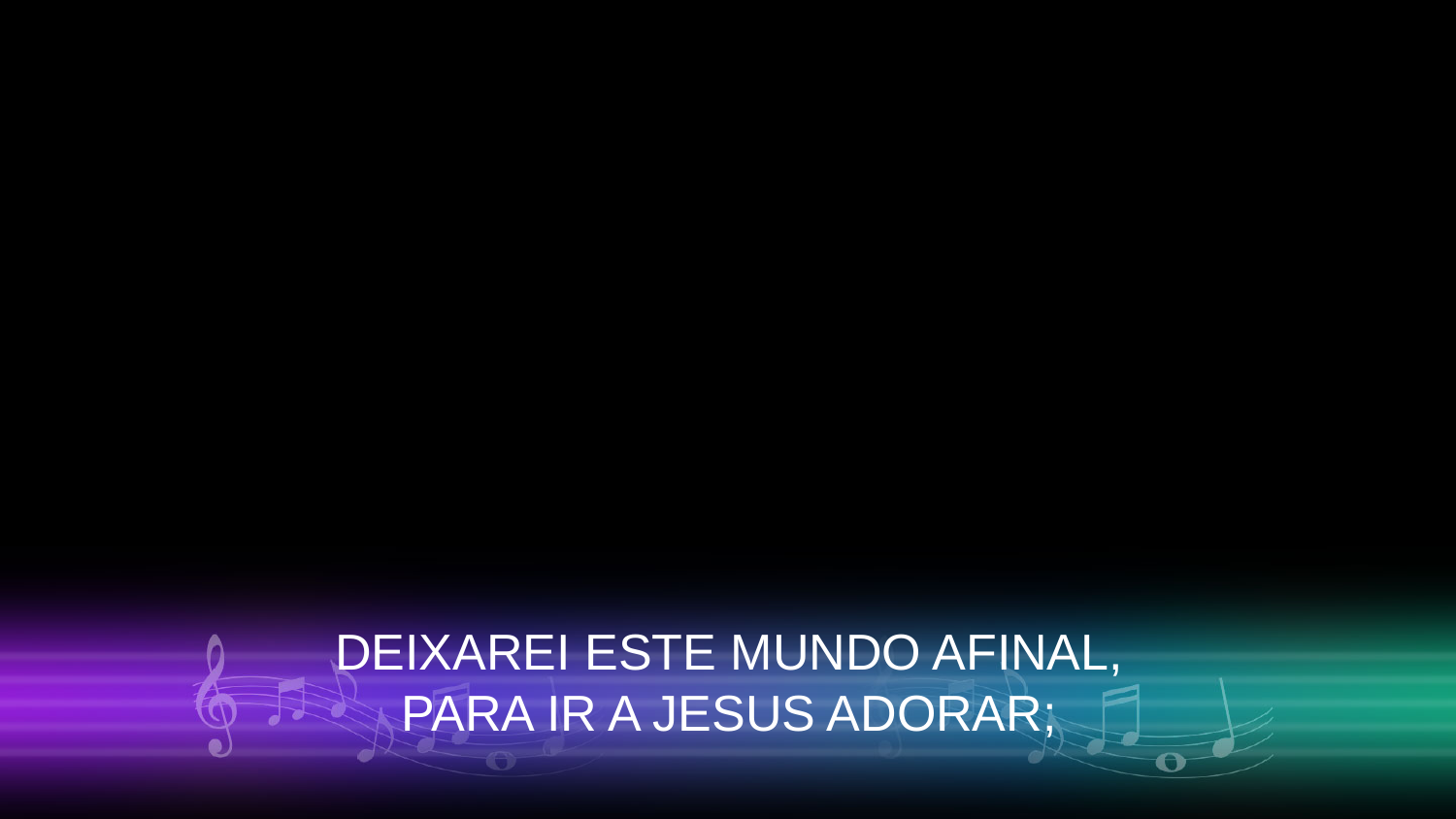

DEIXAREI ESTE MUNDO AFINAL,
PARA IR A JESUS ADORAR;